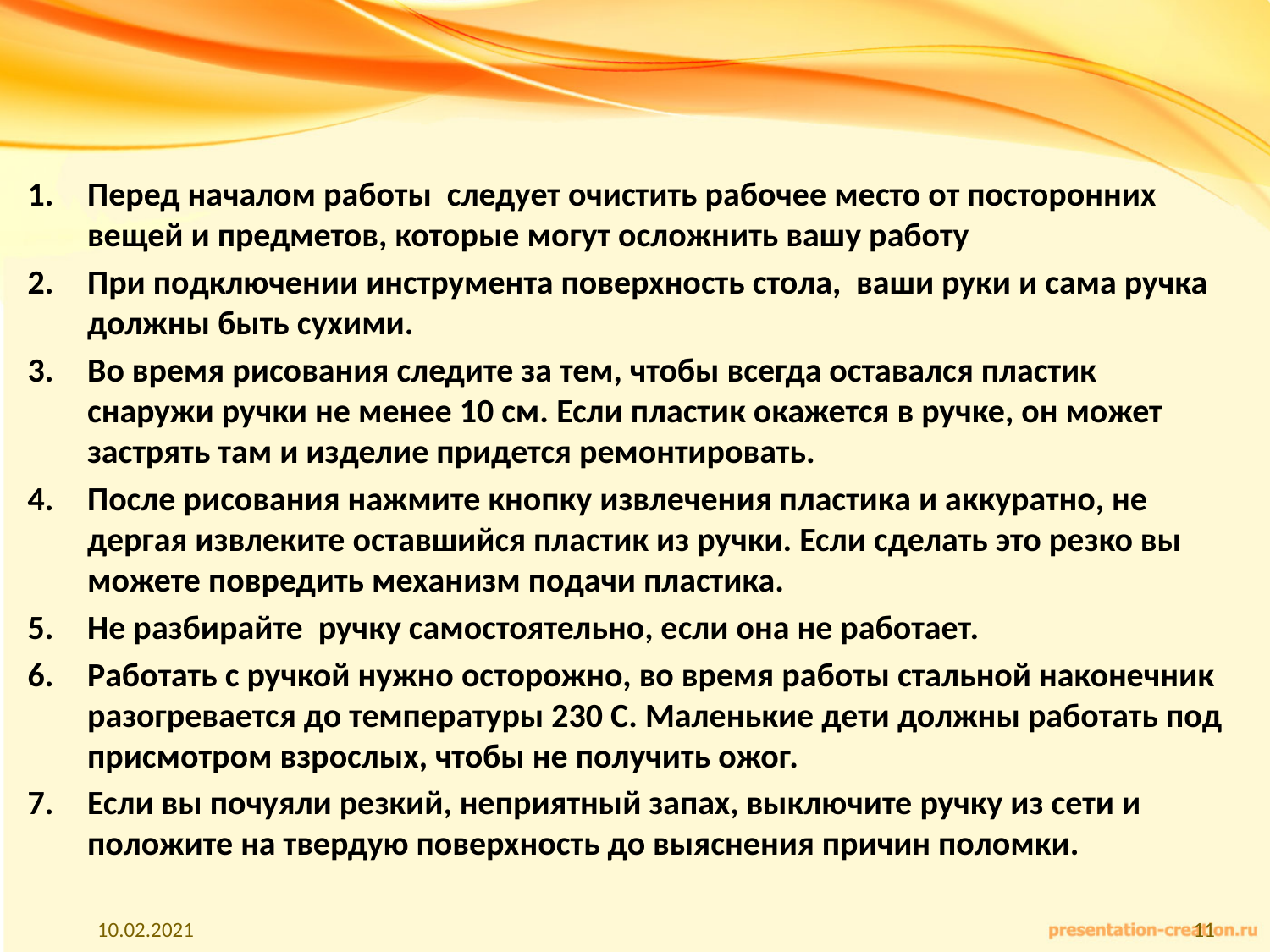

# Меры предосторожности
Перед началом работы  следует очистить рабочее место от посторонних вещей и предметов, которые могут осложнить вашу работу
При подключении инструмента поверхность стола,  ваши руки и сама ручка должны быть сухими.
Во время рисования следите за тем, чтобы всегда оставался пластик снаружи ручки не менее 10 см. Если пластик окажется в ручке, он может застрять там и изделие придется ремонтировать.
После рисования нажмите кнопку извлечения пластика и аккуратно, не дергая извлеките оставшийся пластик из ручки. Если сделать это резко вы можете повредить механизм подачи пластика.
Не разбирайте  ручку самостоятельно, если она не работает.
Работать с ручкой нужно осторожно, во время работы стальной наконечник разогревается до температуры 230 С. Маленькие дети должны работать под присмотром взрослых, чтобы не получить ожог.
Если вы почуяли резкий, неприятный запах, выключите ручку из сети и положите на твердую поверхность до выяснения причин поломки.